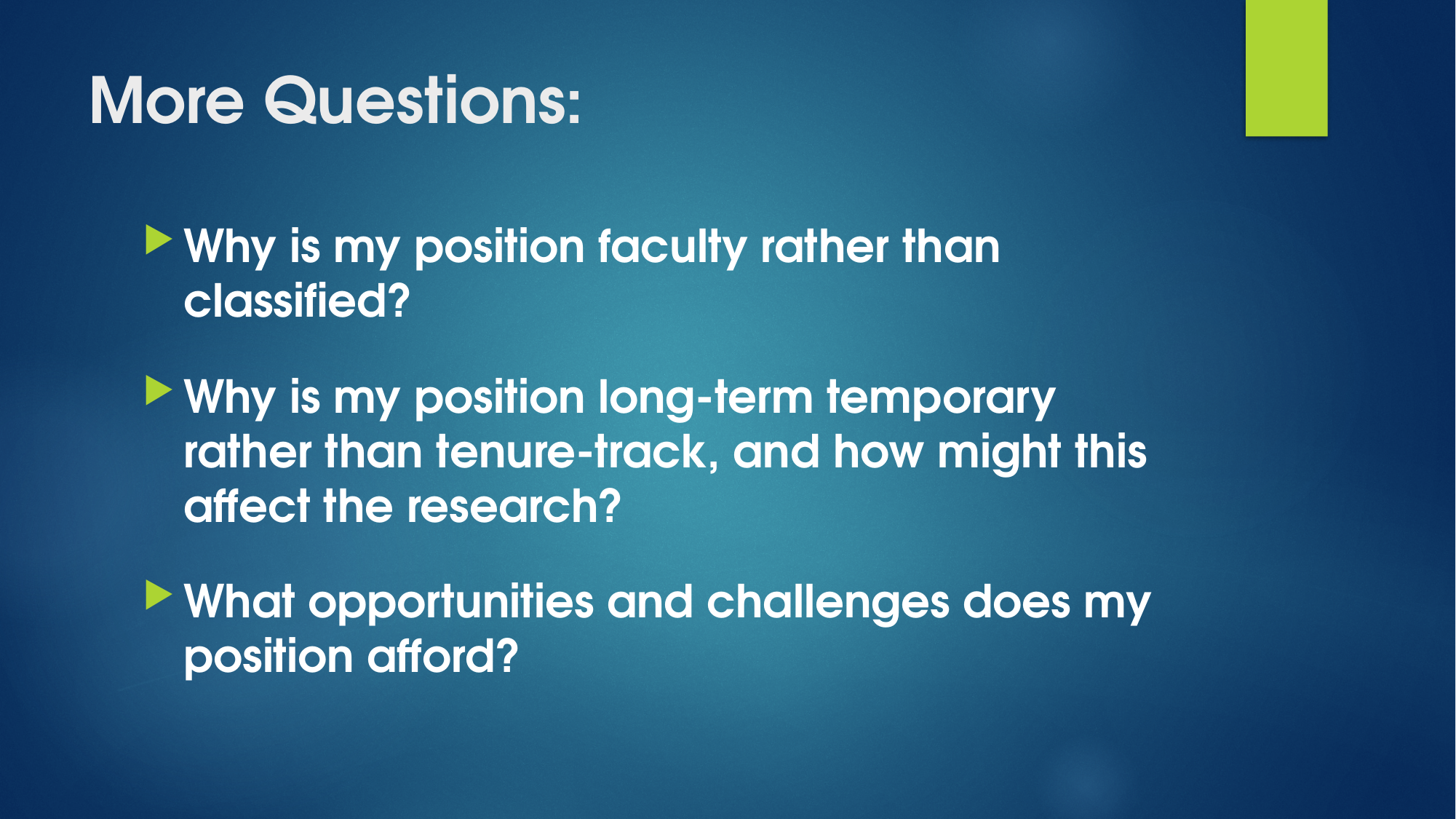

# More Questions:
Why is my position faculty rather than classified?

Why is my position long-term temporary rather than tenure-track, and how might this affect the research?

What opportunities and challenges does my position afford?